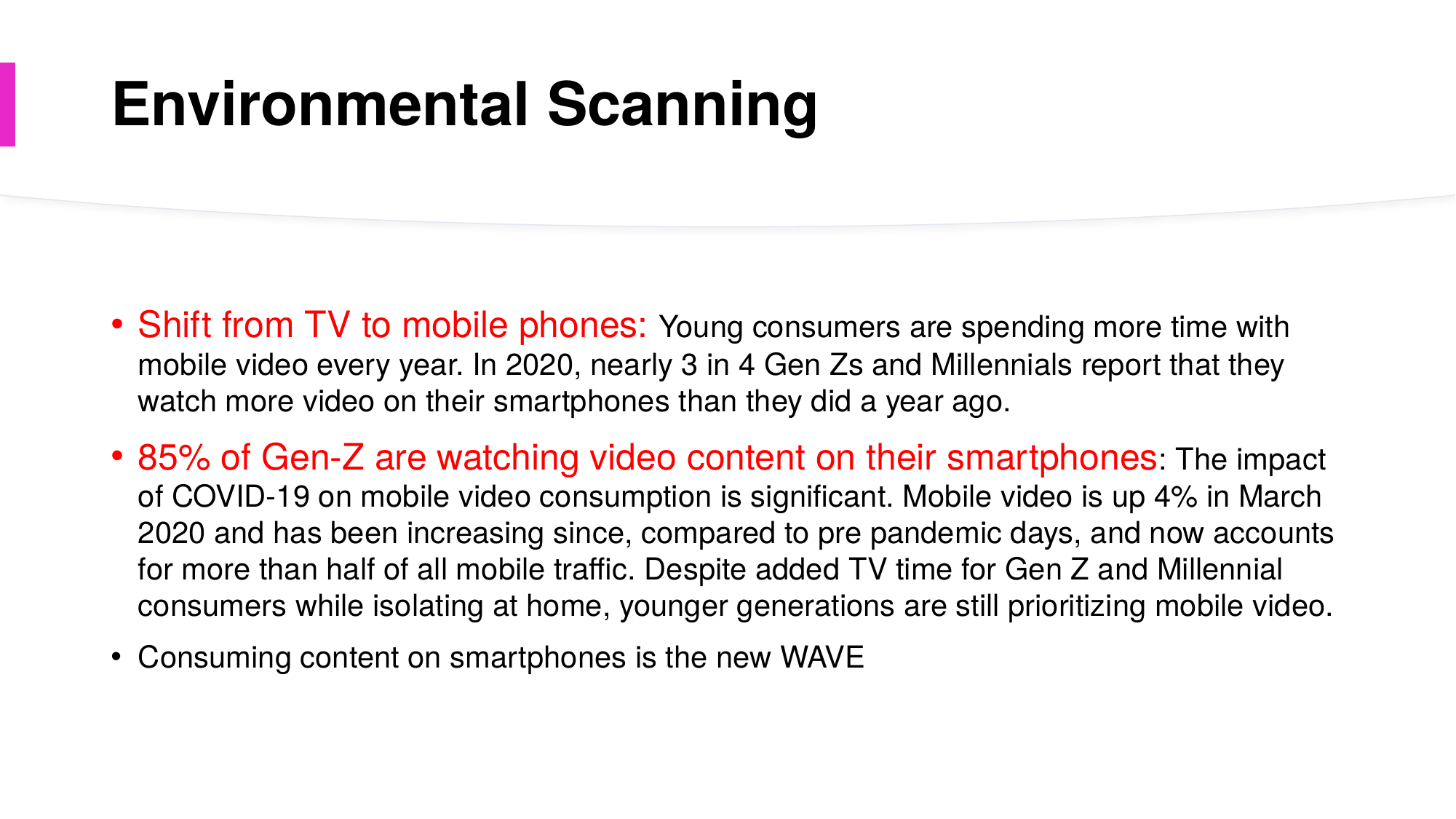

# Environmental Scanning

Shift from TV to mobile phones: Young consumers are spending more time with mobile video every year. In 2020, nearly 3 in 4 Gen Zs and Millennials report that they watch more video on their smartphones than they did a year ago.
85% of Gen-Z are watching video content on their smartphones: The impact of COVID-19 on mobile video consumption is significant. Mobile video is up 4% in March 2020 and has been increasing since, compared to pre pandemic days, and now accounts for more than half of all mobile traffic. Despite added TV time for Gen Z and Millennial consumers while isolating at home, younger generations are still prioritizing mobile video.
Consuming content on smartphones is the new WAVE